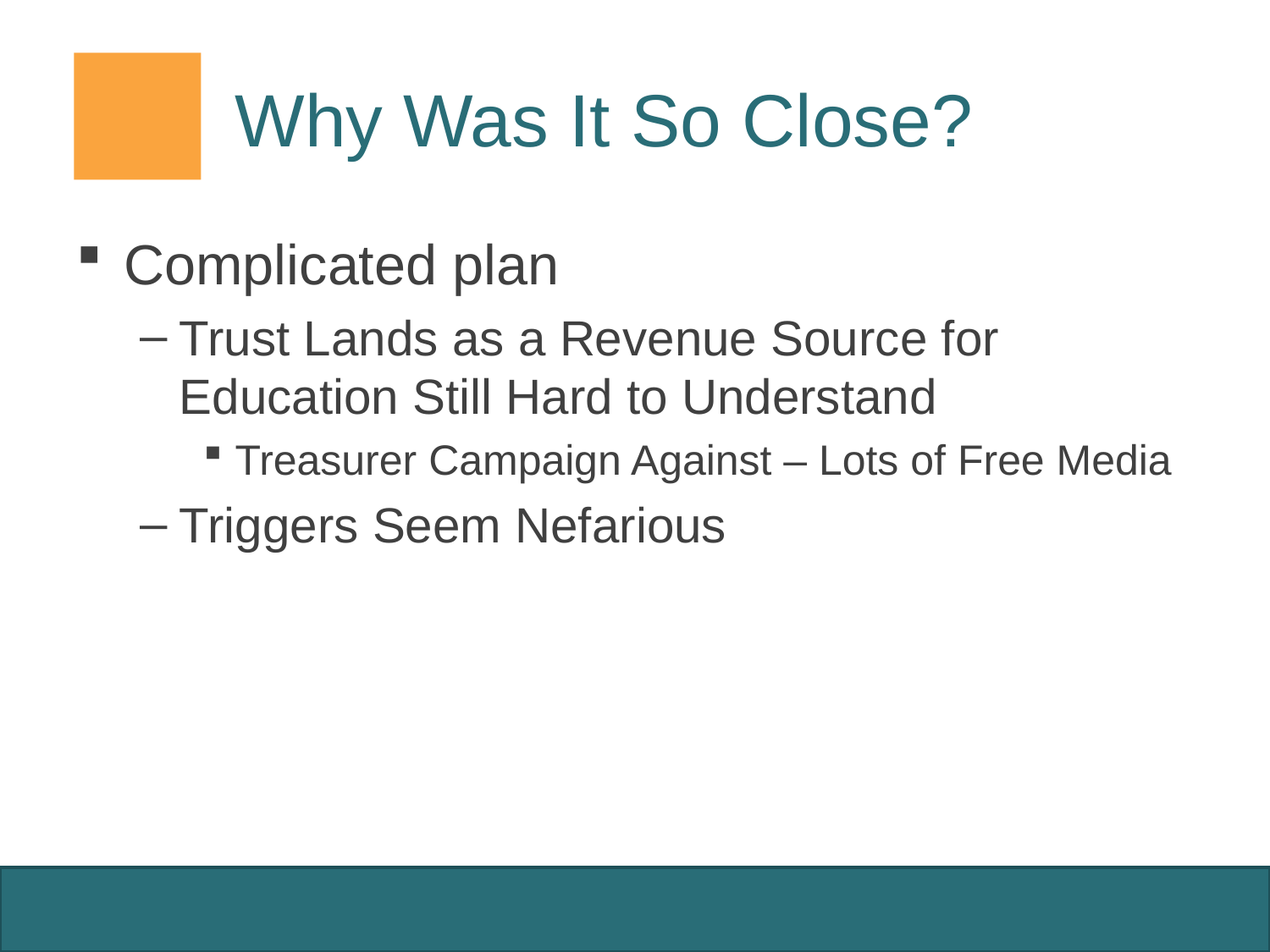

# Why Was It So Close?
Complicated plan
Trust Lands as a Revenue Source for Education Still Hard to Understand
Treasurer Campaign Against – Lots of Free Media
Triggers Seem Nefarious